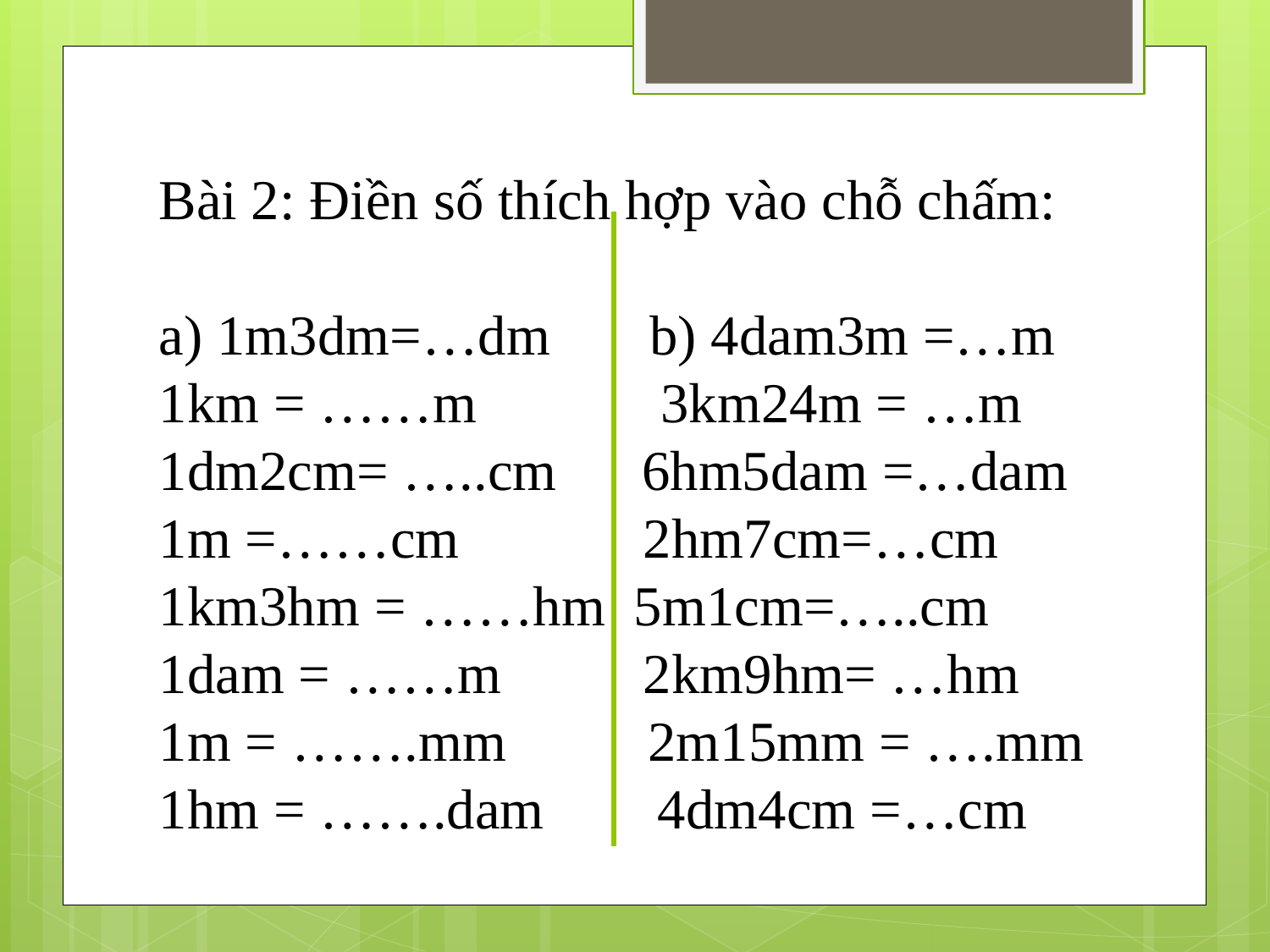

# Bài 2: Điền số thích hợp vào chỗ chấm: a) 1m3dm=…dm       b) 4dam3m =…m 1km = ……m             3km24m = …m 1dm2cm= …..cm      6hm5dam =…dam 1m =……cm             2hm7cm=…cm 1km3hm = ……hm  5m1cm=…..cm 1dam = ……m          2km9hm= …hm 1m = …….mm          2m15mm = ….mm 1hm = …….dam        4dm4cm =…cm